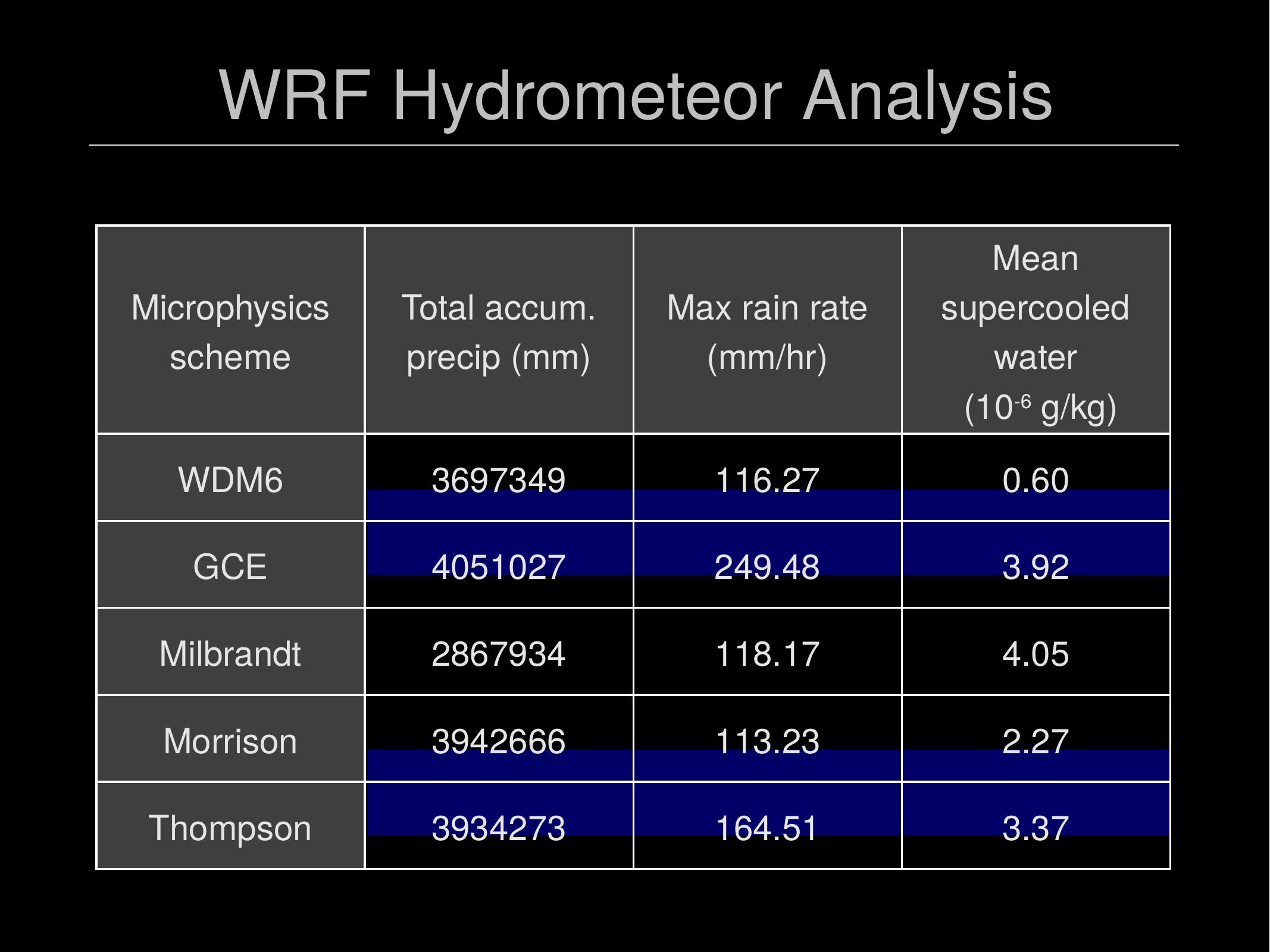

# WRF Hydrometeor Analysis
| Microphysics scheme | Total accum. precip (mm) | Max rain rate (mm/hr) | Mean supercooled water (10-6 g/kg) |
| --- | --- | --- | --- |
| WDM6 | 3697349 | 116.27 | 0.60 |
| GCE | 4051027 | 249.48 | 3.92 |
| Milbrandt | 2867934 | 118.17 | 4.05 |
| Morrison | 3942666 | 113.23 | 2.27 |
| Thompson | 3934273 | 164.51 | 3.37 |